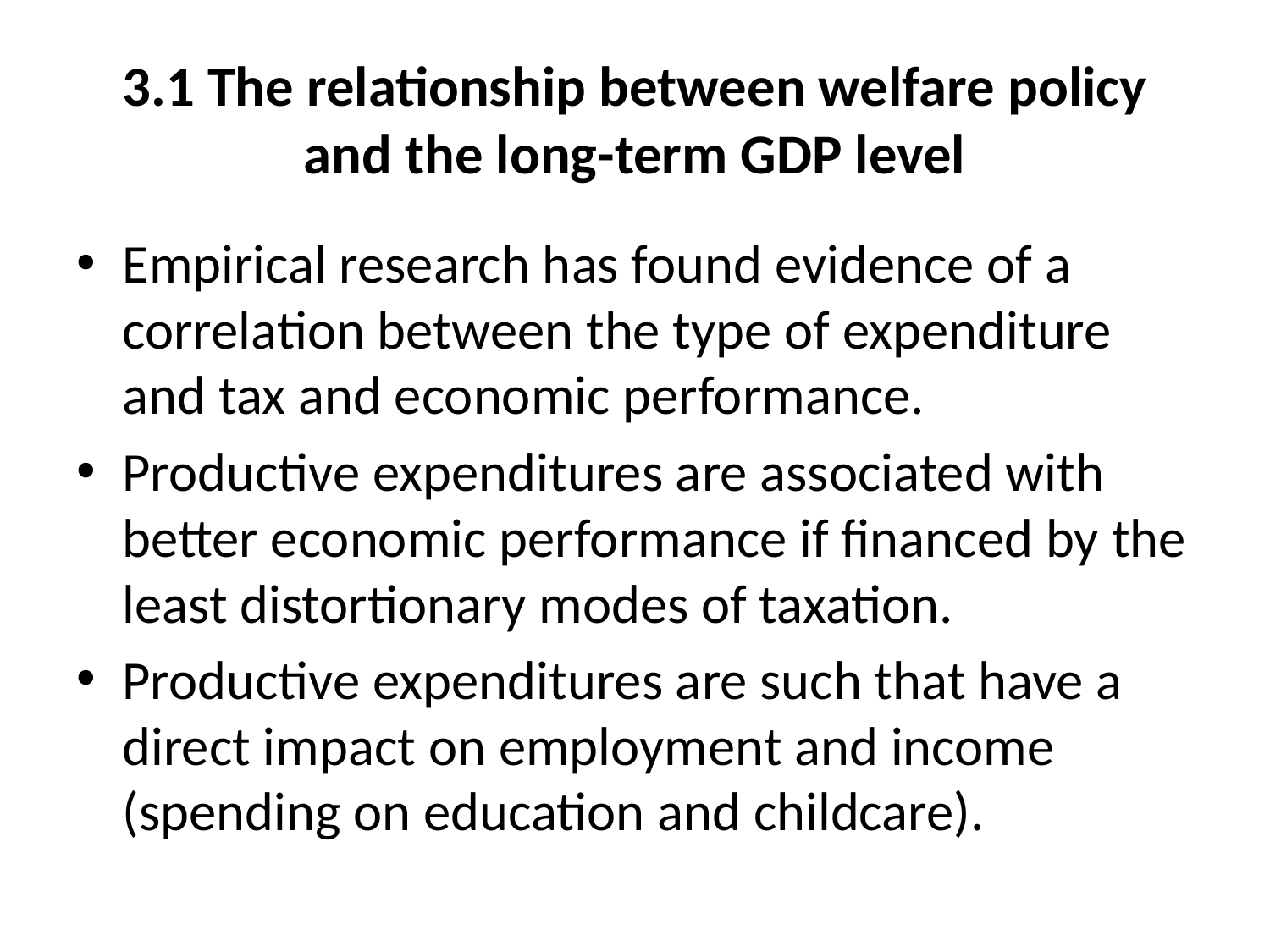

# 3.1 The relationship between welfare policy and the long-term GDP level
Empirical research has found evidence of a correlation between the type of expenditure and tax and economic performance.
Productive expenditures are associated with better economic performance if financed by the least distortionary modes of taxation.
Productive expenditures are such that have a direct impact on employment and income (spending on education and childcare).